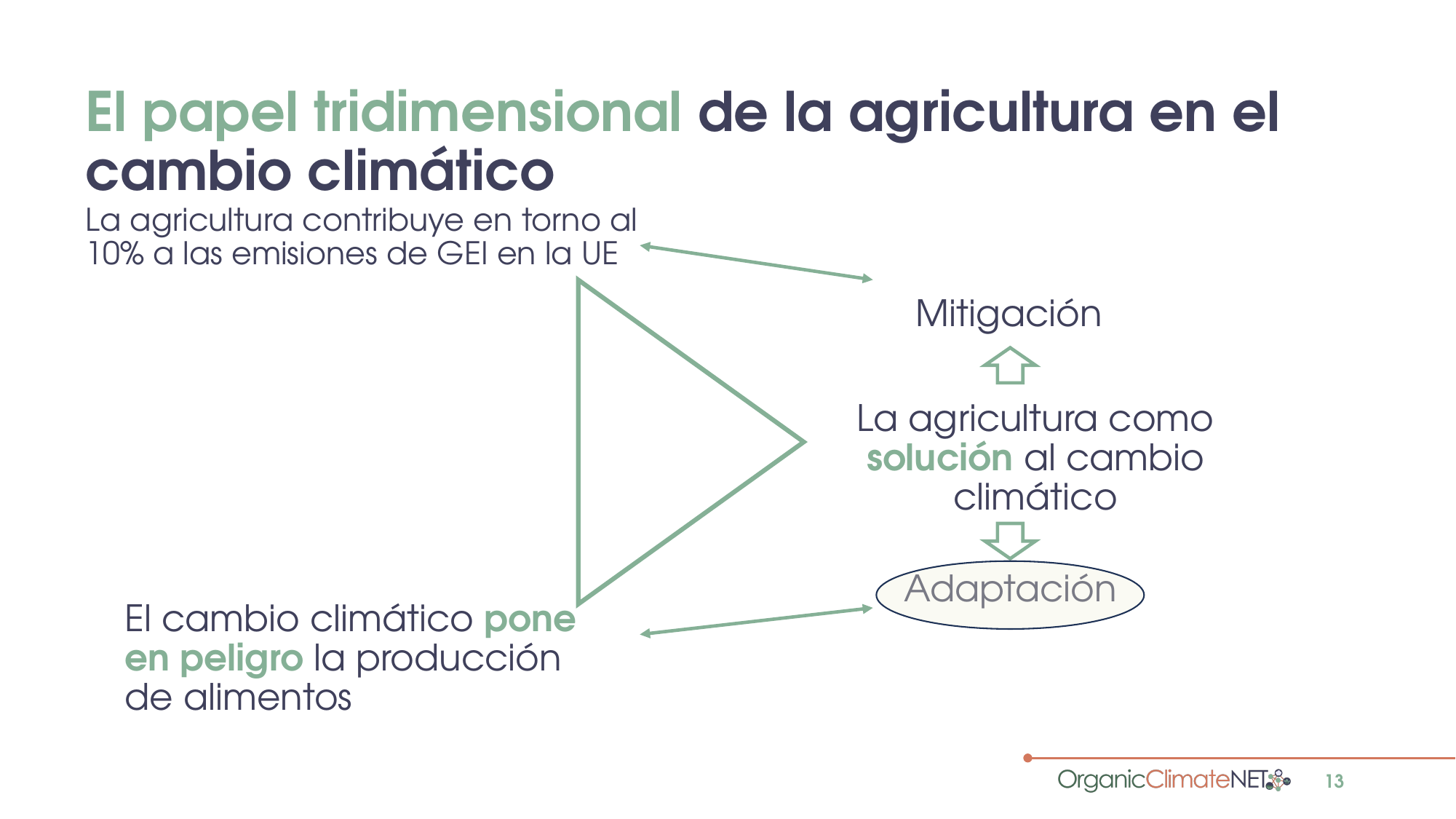

# El papel tridimensional de la agricultura en el cambio climático
La agricultura contribuye en torno al 10% a las emisiones de GEI en la UE
Mitigación

La agricultura como solución al cambio climático

Adaptación
El cambio climático pone en peligro la producción de alimentos
13